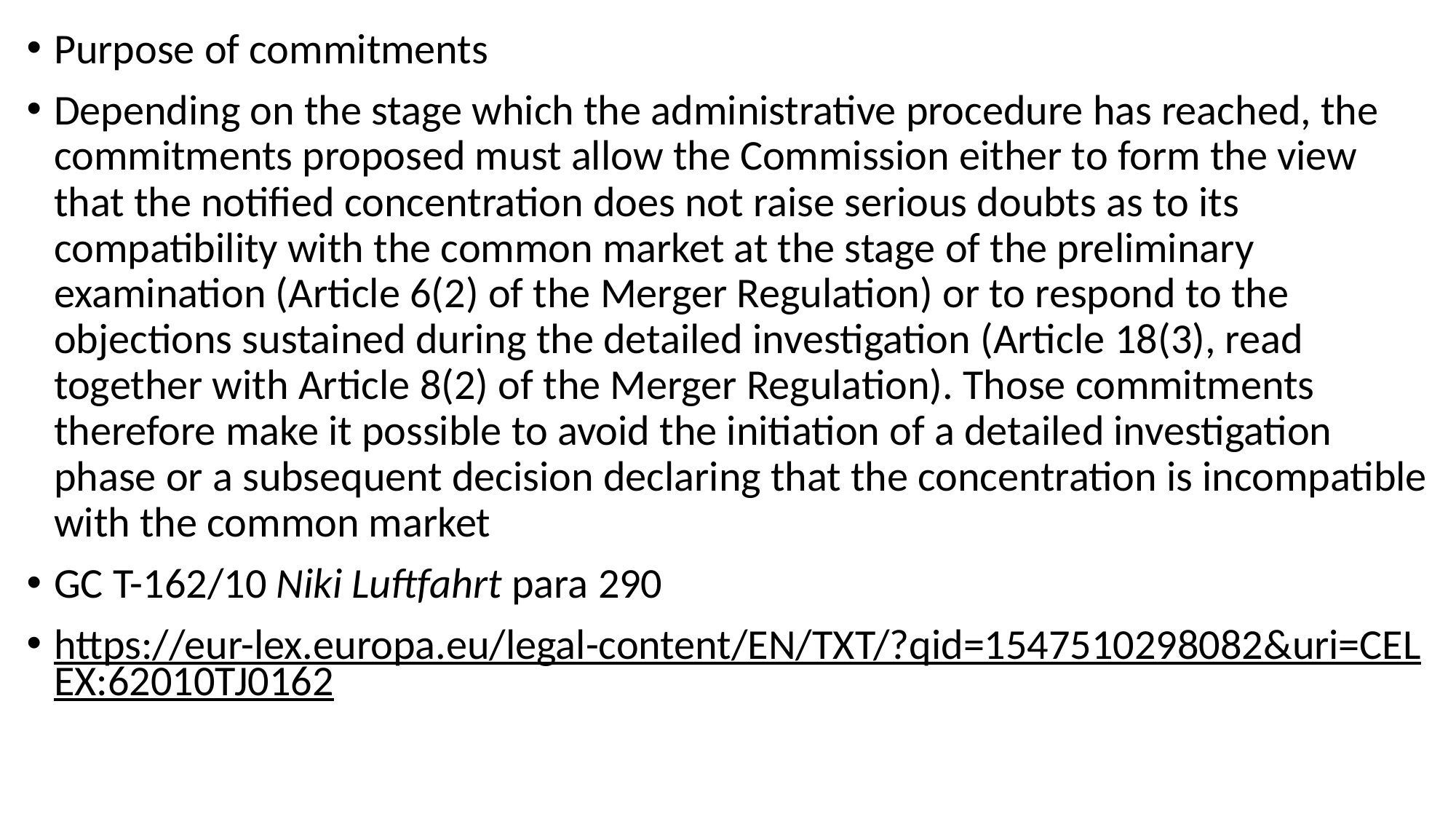

Purpose of commitments
Depending on the stage which the administrative procedure has reached, the commitments proposed must allow the Commission either to form the view that the notified concentration does not raise serious doubts as to its compatibility with the common market at the stage of the preliminary examination (Article 6(2) of the Merger Regulation) or to respond to the objections sustained during the detailed investigation (Article 18(3), read together with Article 8(2) of the Merger Regulation). Those commitments therefore make it possible to avoid the initiation of a detailed investigation phase or a subsequent decision declaring that the concentration is incompatible with the common market
GC T-162/10 Niki Luftfahrt para 290
https://eur-lex.europa.eu/legal-content/EN/TXT/?qid=1547510298082&uri=CELEX:62010TJ0162